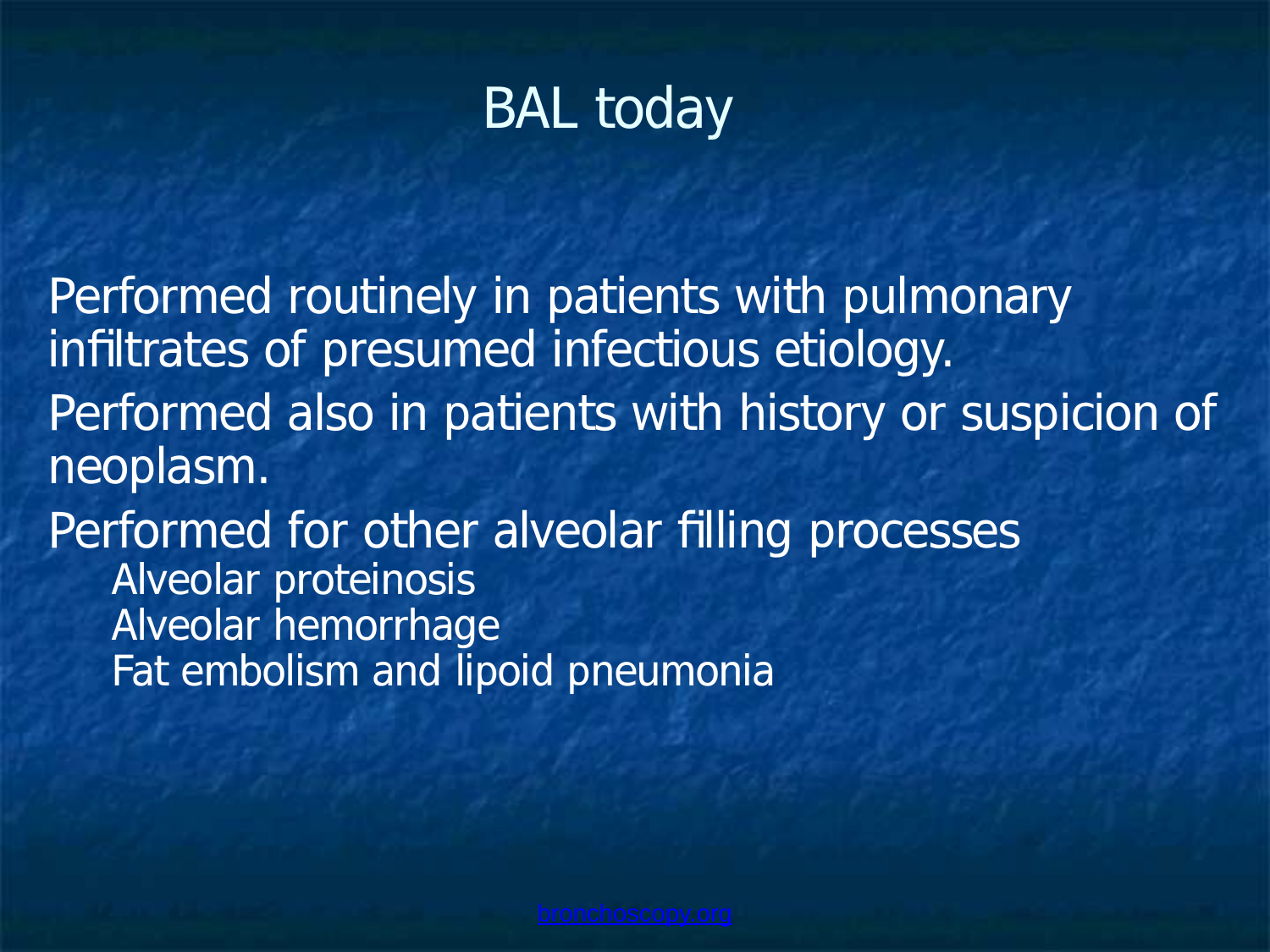

# BAL today
Performed routinely in patients with pulmonary infiltrates of presumed infectious etiology.
Performed also in patients with history or suspicion of neoplasm.
Performed for other alveolar filling processes
Alveolar proteinosis
Alveolar hemorrhage
Fat embolism and lipoid pneumonia
bronchoscopy.org
3